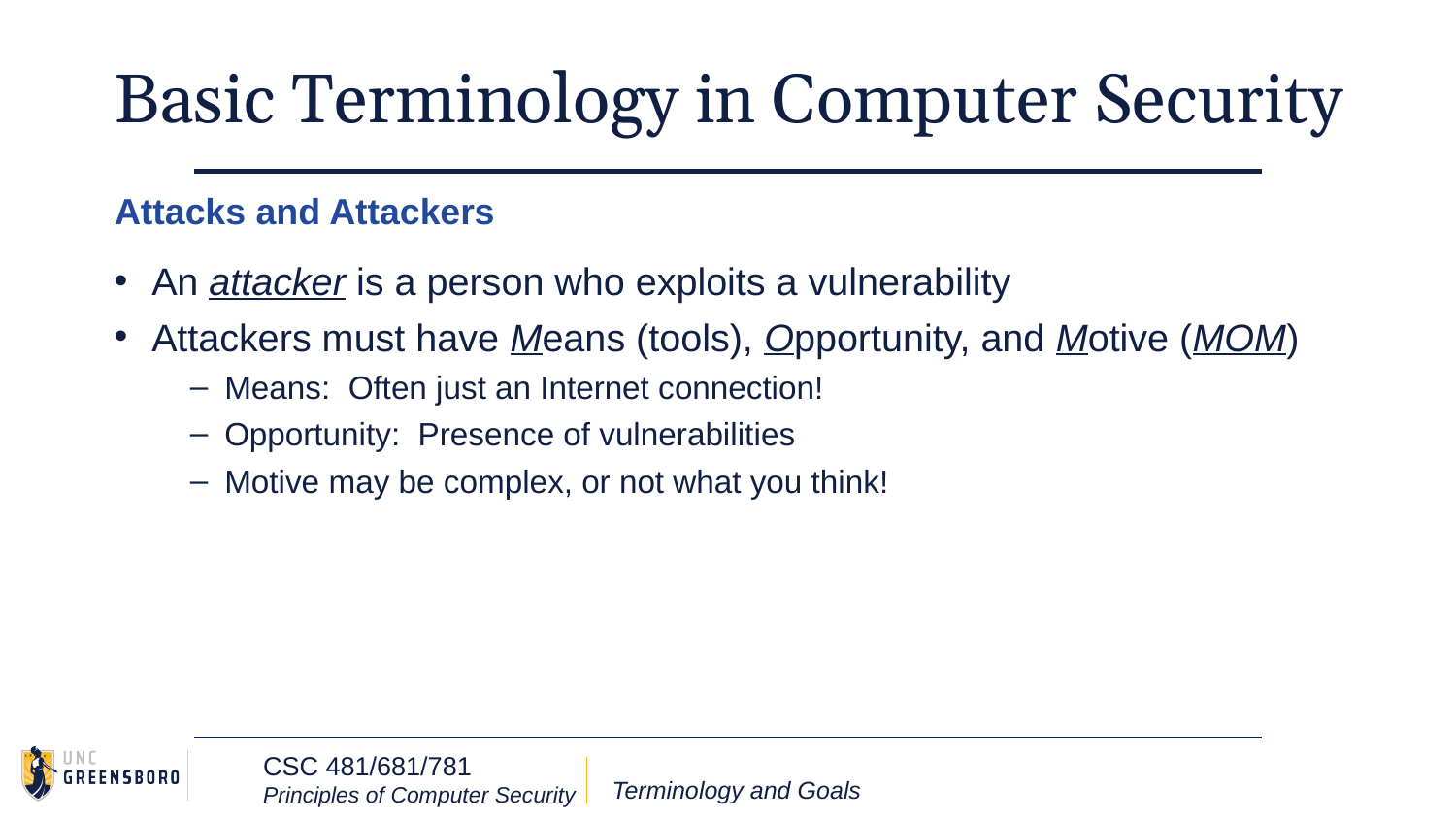

# Basic Terminology in Computer Security
Attacks and Attackers
An attacker is a person who exploits a vulnerability
Attackers must have Means (tools), Opportunity, and Motive (MOM)
Means:  Often just an Internet connection!
Opportunity:  Presence of vulnerabilities
Motive may be complex, or not what you think!